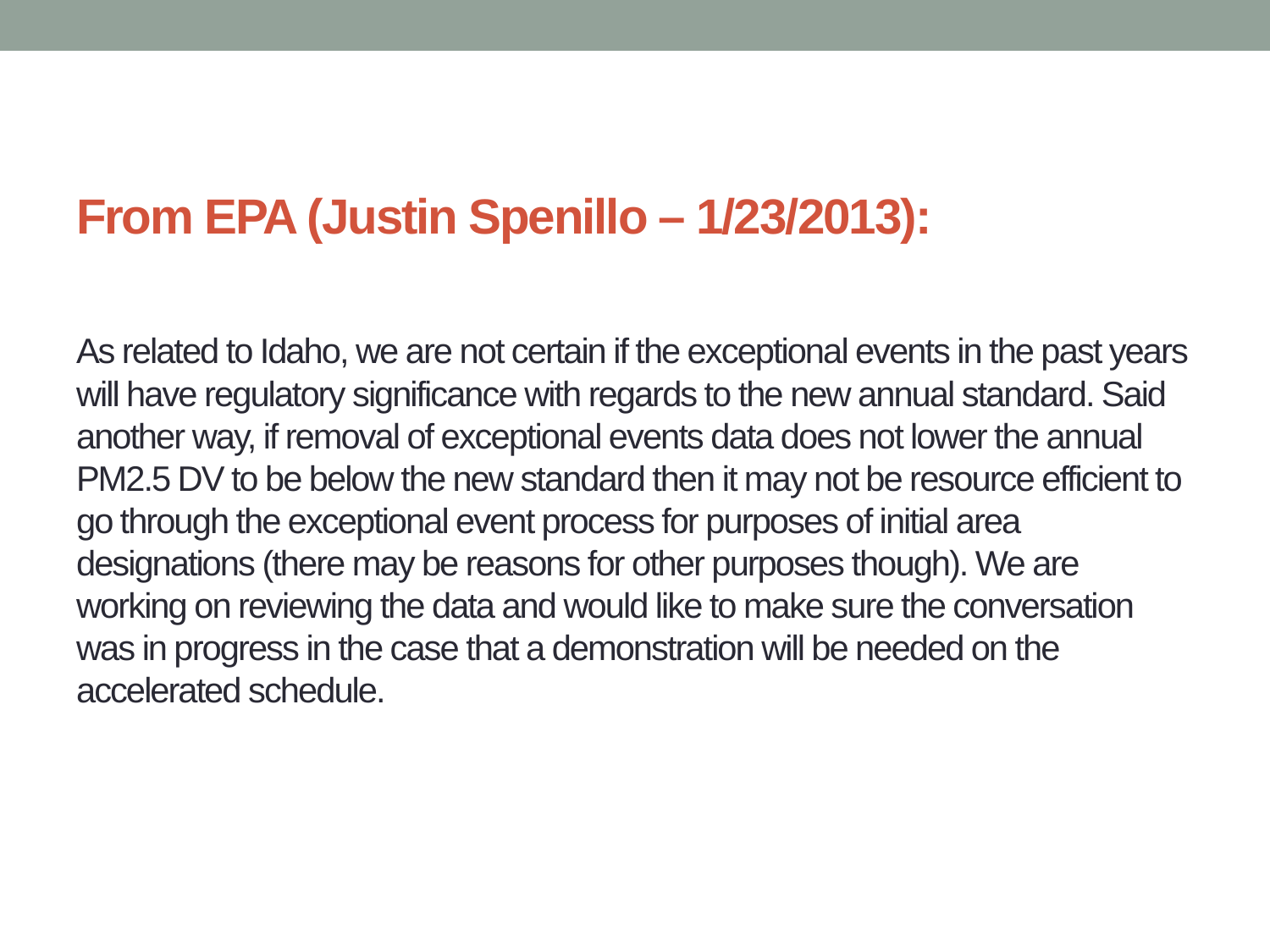

# From EPA (Justin Spenillo – 1/23/2013): As related to Idaho, we are not certain if the exceptional events in the past years will have regulatory significance with regards to the new annual standard. Said another way, if removal of exceptional events data does not lower the annual PM2.5 DV to be below the new standard then it may not be resource efficient to go through the exceptional event process for purposes of initial area designations (there may be reasons for other purposes though). We are working on reviewing the data and would like to make sure the conversation was in progress in the case that a demonstration will be needed on the accelerated schedule.